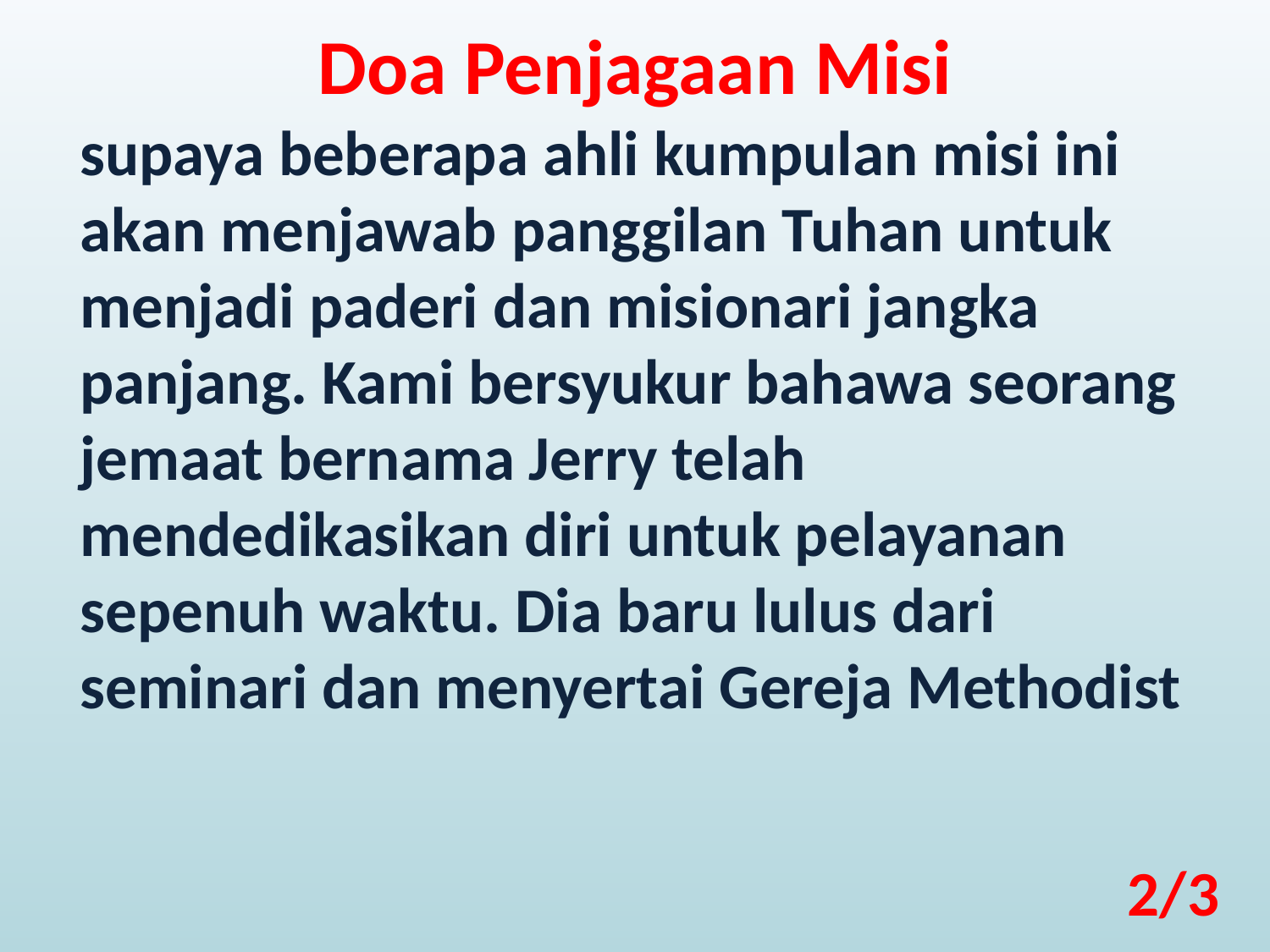

Doa Penjagaan Misi
supaya beberapa ahli kumpulan misi ini akan menjawab panggilan Tuhan untuk menjadi paderi dan misionari jangka panjang. Kami bersyukur bahawa seorang jemaat bernama Jerry telah mendedikasikan diri untuk pelayanan sepenuh waktu. Dia baru lulus dari seminari dan menyertai Gereja Methodist
2/3